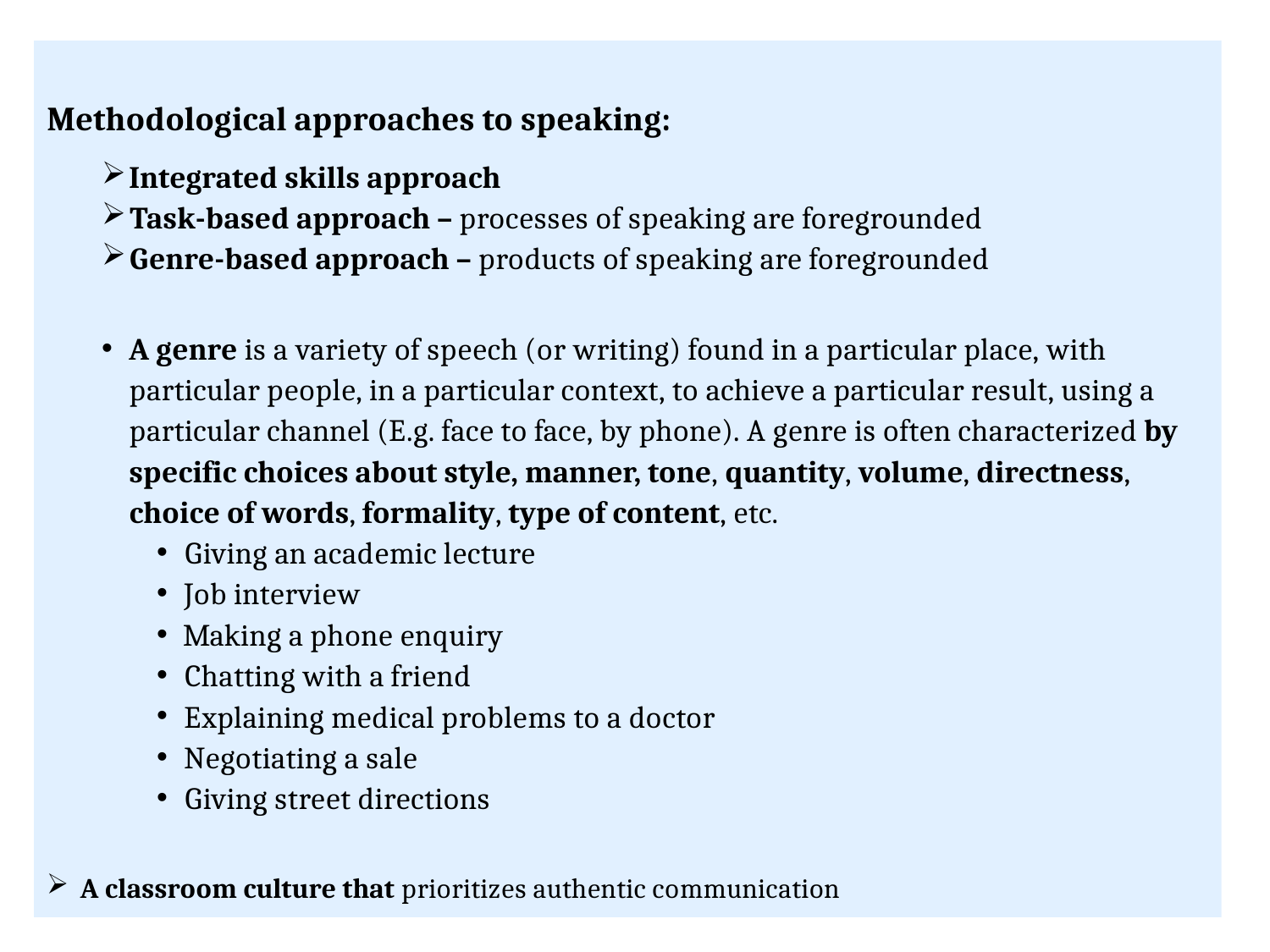

Methodological approaches to speaking:
Integrated skills approach
Task-based approach – processes of speaking are foregrounded
Genre-based approach – products of speaking are foregrounded

A genre is a variety of speech (or writing) found in a particular place, with particular people, in a particular context, to achieve a particular result, using a particular channel (E.g. face to face, by phone). A genre is often characterized by specific choices about style, manner, tone, quantity, volume, directness, choice of words, formality, type of content, etc.
Giving an academic lecture
Job interview
Making a phone enquiry
Chatting with a friend
Explaining medical problems to a doctor
Negotiating a sale
Giving street directions

 A classroom culture that prioritizes authentic communication